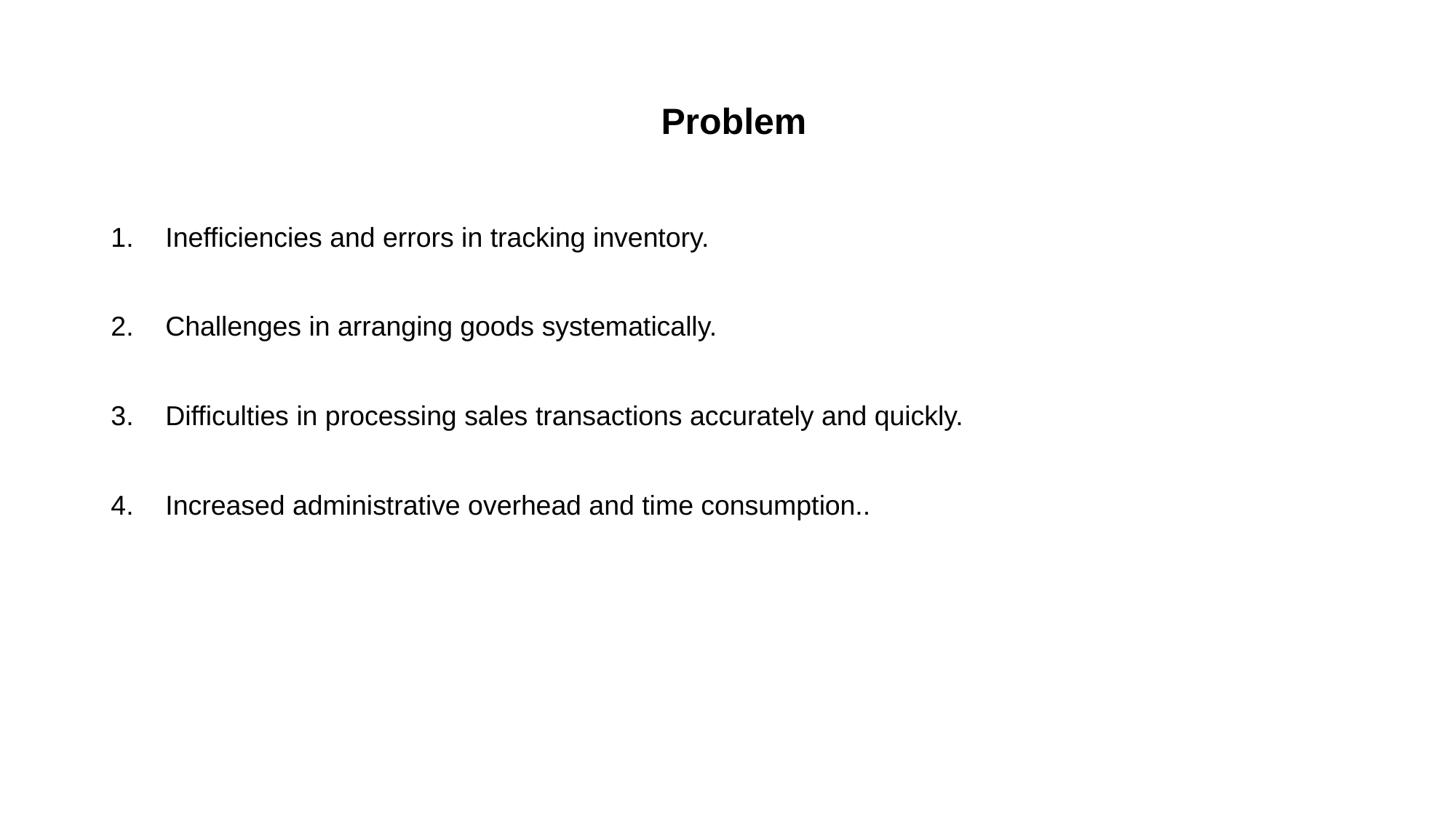

# Problem
Inefficiencies and errors in tracking inventory.

Challenges in arranging goods systematically.

Difficulties in processing sales transactions accurately and quickly.

Increased administrative overhead and time consumption..